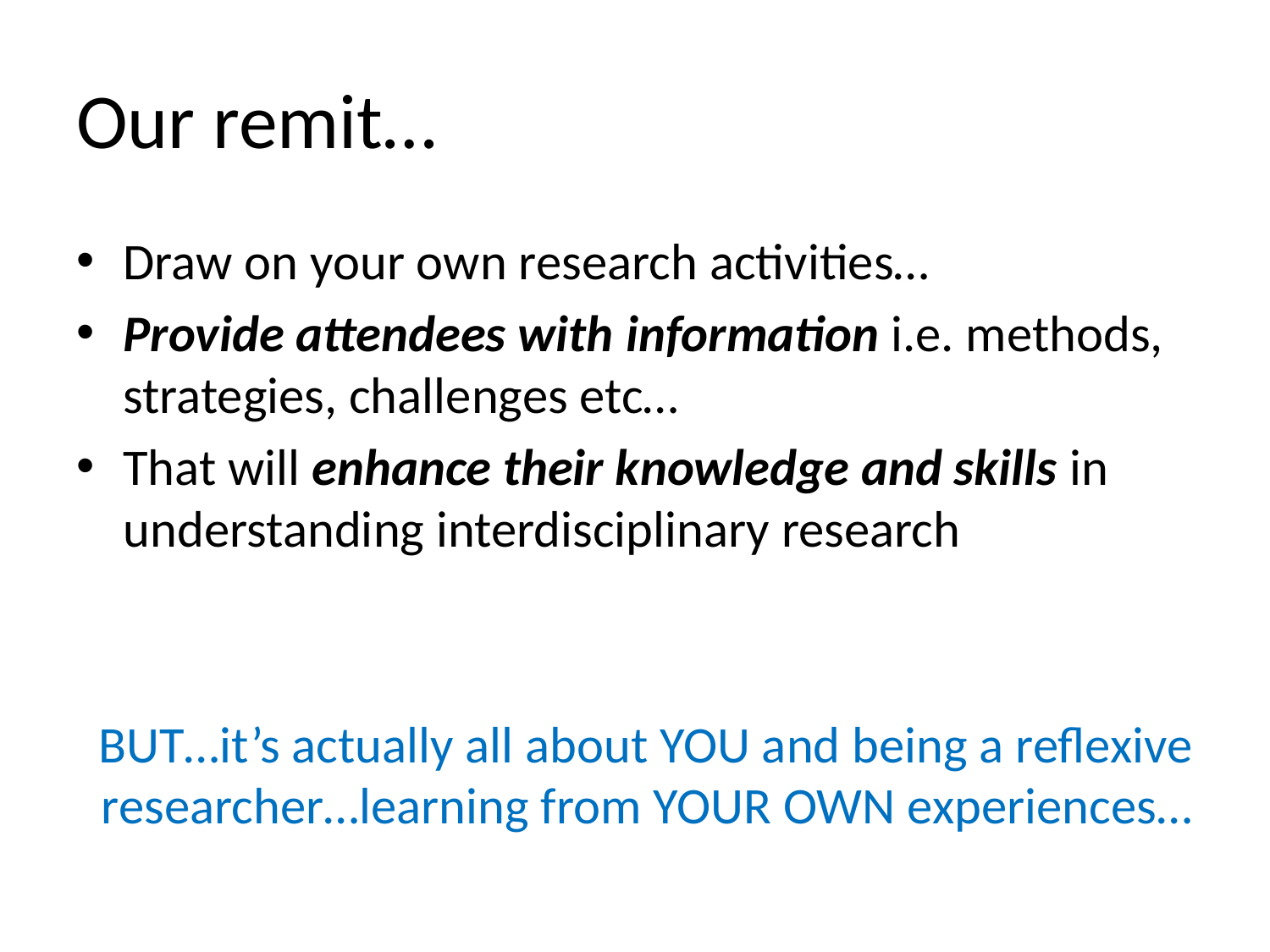

# Our remit…
Draw on your own research activities…
Provide attendees with information i.e. methods, strategies, challenges etc…
That will enhance their knowledge and skills in understanding interdisciplinary research

BUT…it’s actually all about YOU and being a reflexive researcher…learning from YOUR OWN experiences…